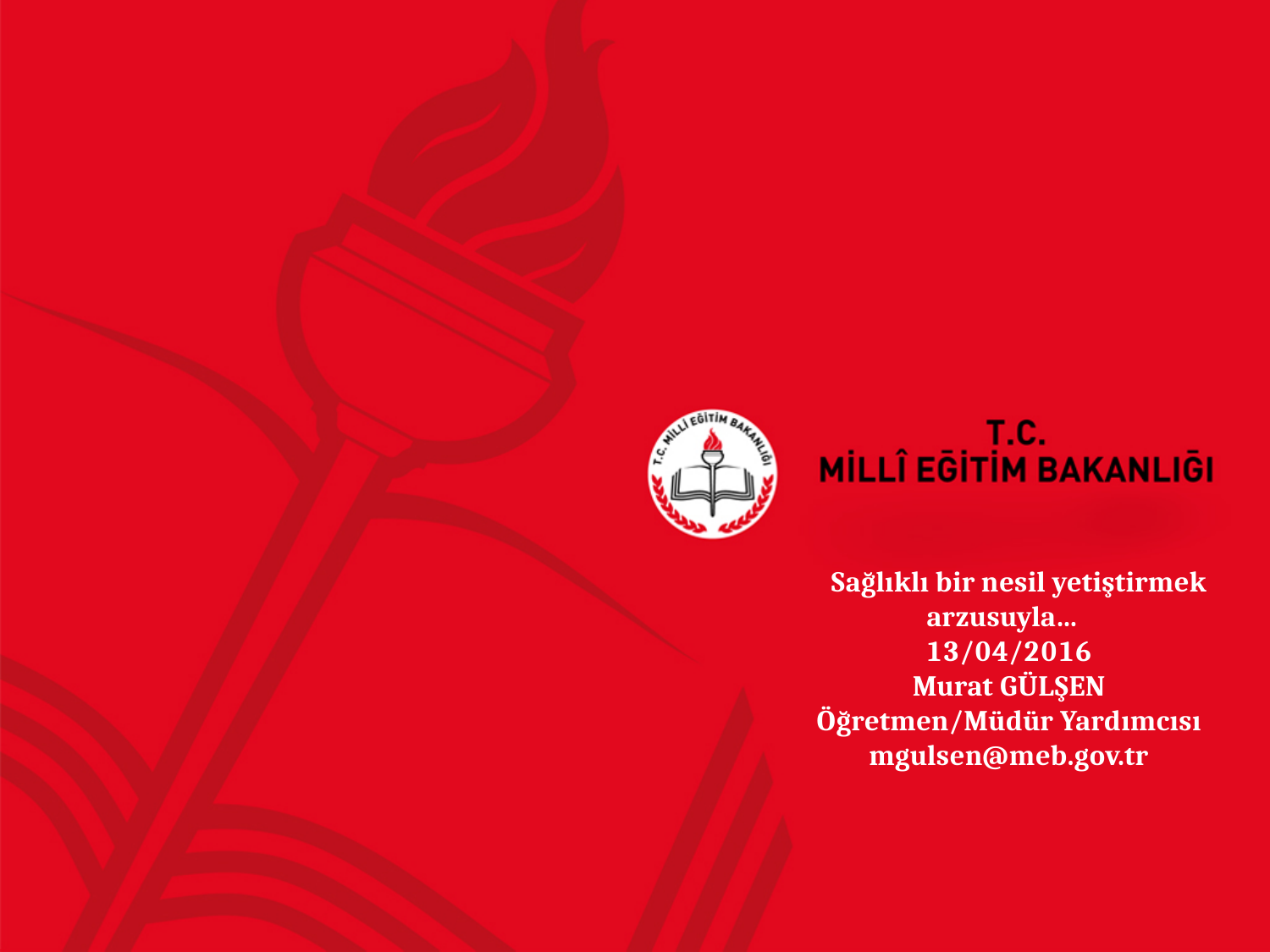

# Sağlıklı bir nesil yetiştirmek arzusuyla… 13/04/2016 Murat GÜLŞEN Öğretmen/Müdür Yardımcısı mgulsen@meb.gov.tr